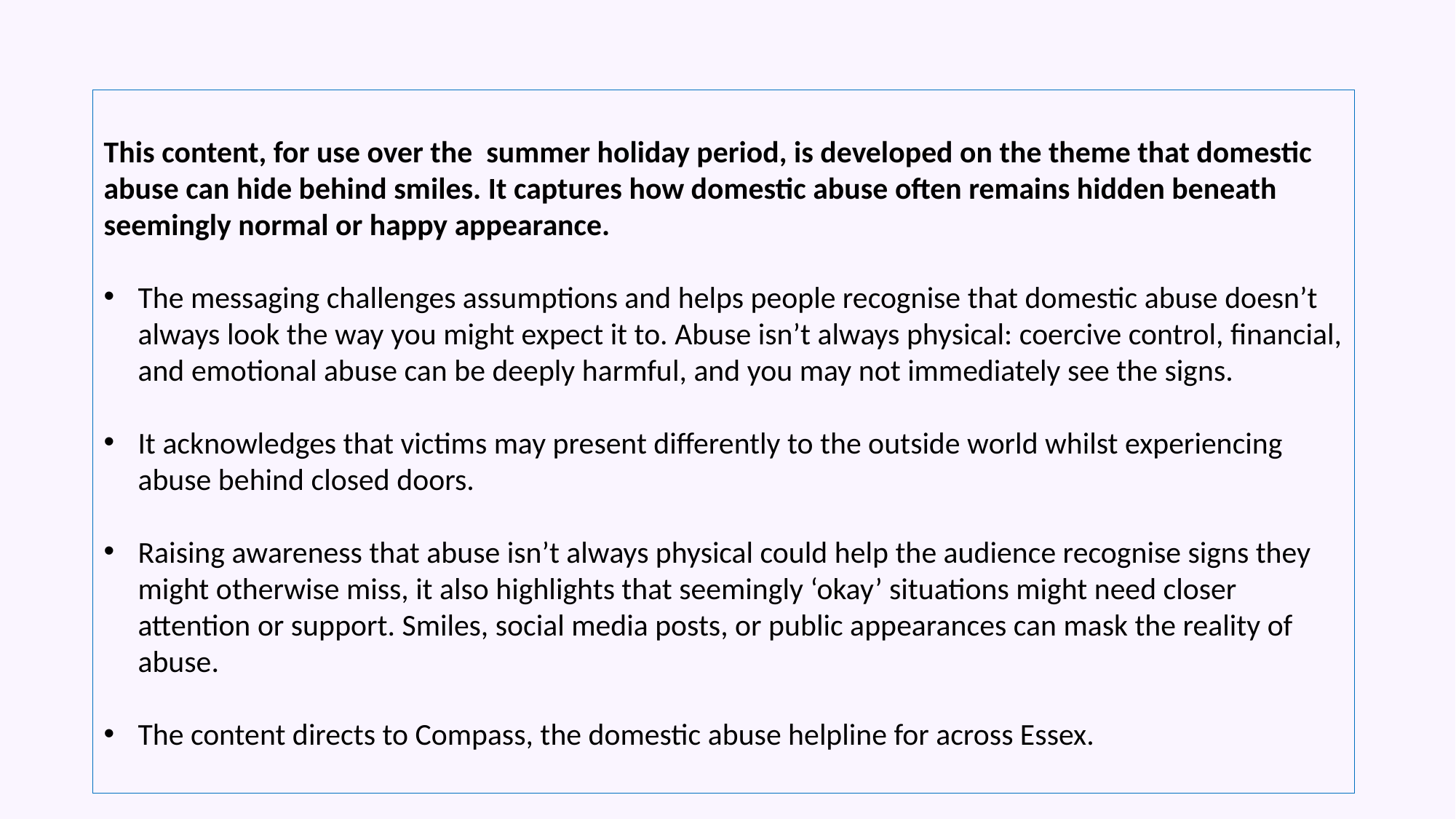

This content, for use over the  summer holiday period, is developed on the theme that domestic abuse can hide behind smiles. It captures how domestic abuse often remains hidden beneath seemingly normal or happy appearance.

The messaging challenges assumptions and helps people recognise that domestic abuse doesn’t always look the way you might expect it to. Abuse isn’t always physical: coercive control, financial, and emotional abuse can be deeply harmful, and you may not immediately see the signs.

It acknowledges that victims may present differently to the outside world whilst experiencing abuse behind closed doors.

Raising awareness that abuse isn’t always physical could help the audience recognise signs they might otherwise miss, it also highlights that seemingly ‘okay’ situations might need closer attention or support. Smiles, social media posts, or public appearances can mask the reality of abuse.

The content directs to Compass, the domestic abuse helpline for across Essex.